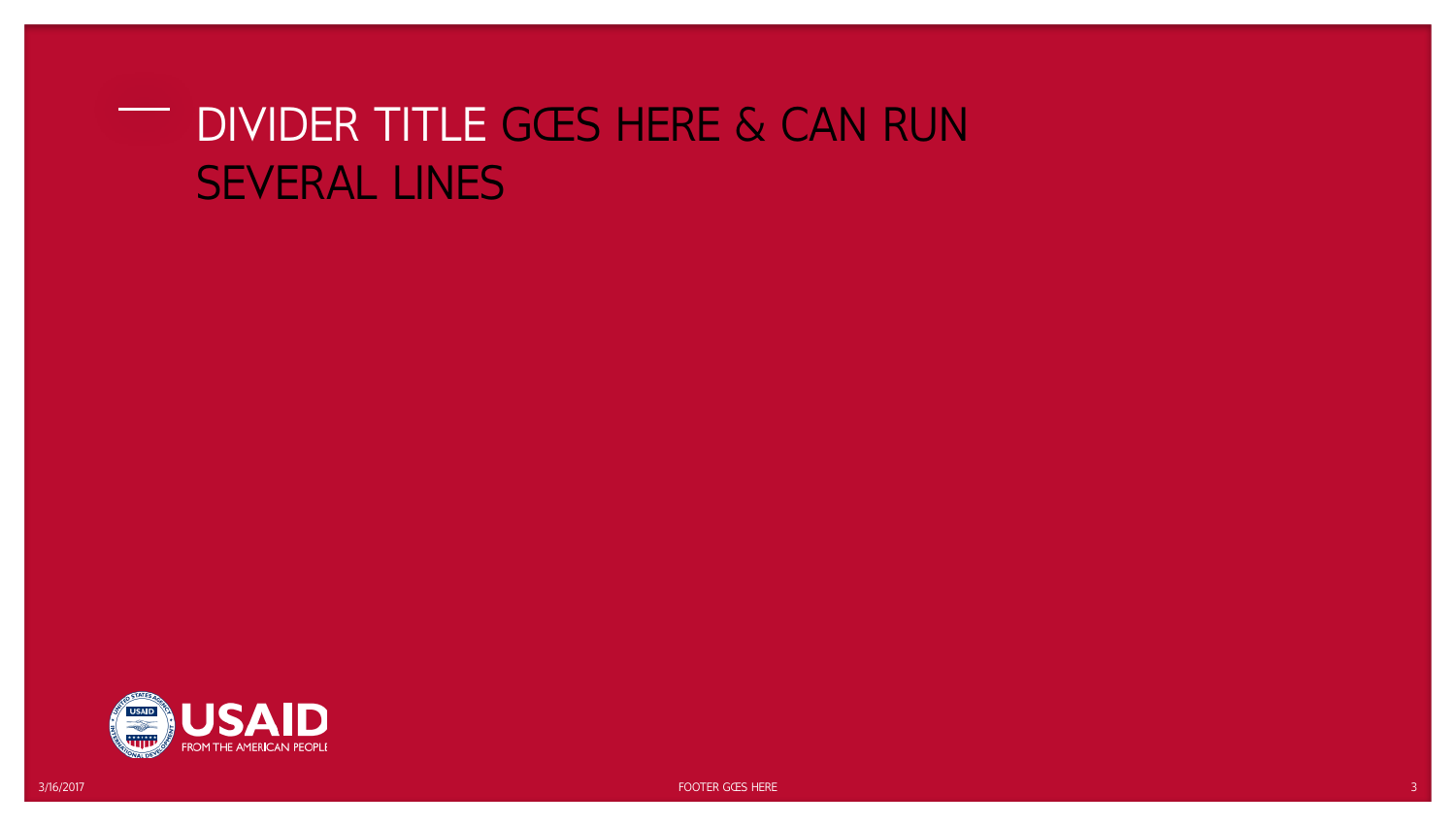

# DIVIDER TITLE GOES HERE & CAN RUN SEVERAL LINES
3/16/2017
FOOTER GOES HERE
3